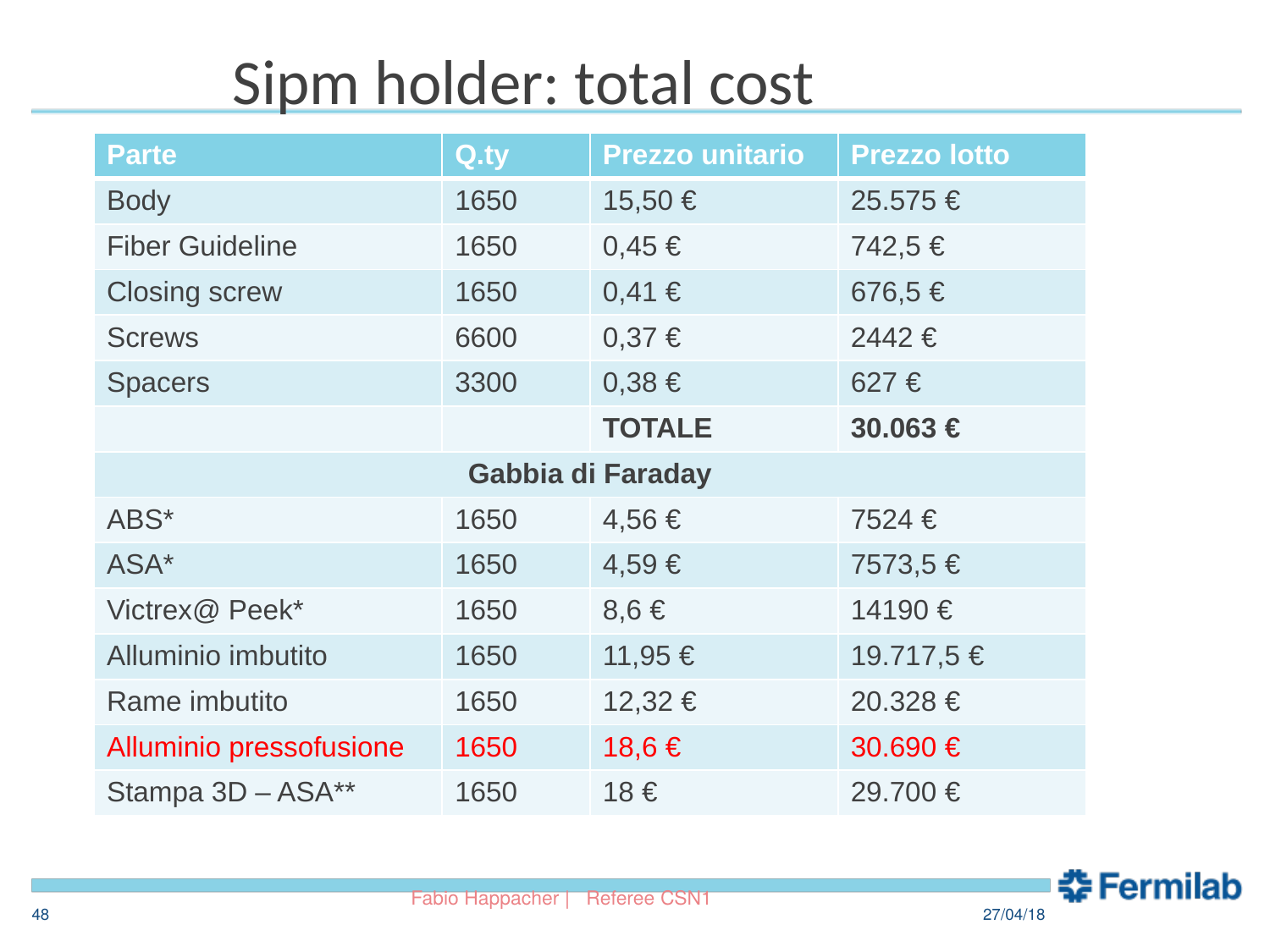

Sipm holder: total cost
non chi comincia ma quel che persevera
| Parte | Q.ty | Prezzo unitario | Prezzo lotto |
| --- | --- | --- | --- |
| Body | 1650 | 15,50 € | 25.575 € |
| Fiber Guideline | 1650 | 0,45 € | 742,5 € |
| Closing screw | 1650 | 0,41 € | 676,5 € |
| Screws | 6600 | 0,37 € | 2442 € |
| Spacers | 3300 | 0,38 € | 627 € |
|  |  | TOTALE | 30.063 € |
| Gabbia di Faraday |  |  |  |
| ABS\* | 1650 | 4,56 € | 7524 € |
| ASA\* | 1650 | 4,59 € | 7573,5 € |
| Victrex@ Peek\* | 1650 | 8,6 € | 14190 € |
| Alluminio imbutito | 1650 | 11,95 € | 19.717,5 € |
| Rame imbutito | 1650 | 12,32 € | 20.328 € |
| Alluminio pressofusione | 1650 | 18,6 € | 30.690 € |
| Stampa 3D – ASA\*\* | 1650 | 18 € | 29.700 € |
Fabio Happacher |   Referee CSN1
48
27/04/18